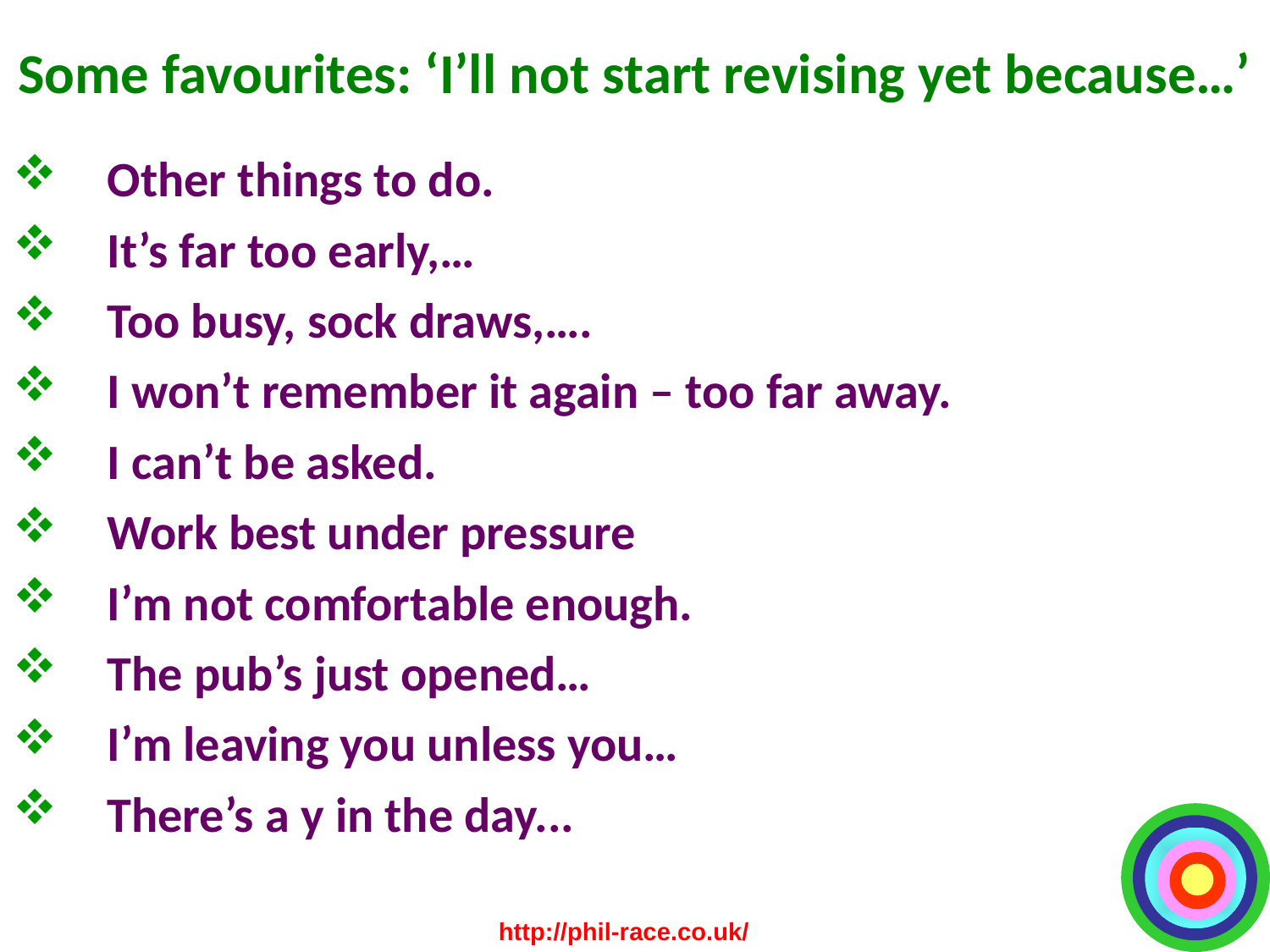

# Some favourites: ‘I’ll not start revising yet because…’
Other things to do.
It’s far too early,…
Too busy, sock draws,….
I won’t remember it again – too far away.
I can’t be asked.
Work best under pressure
I’m not comfortable enough.
The pub’s just opened…
I’m leaving you unless you…
There’s a y in the day...